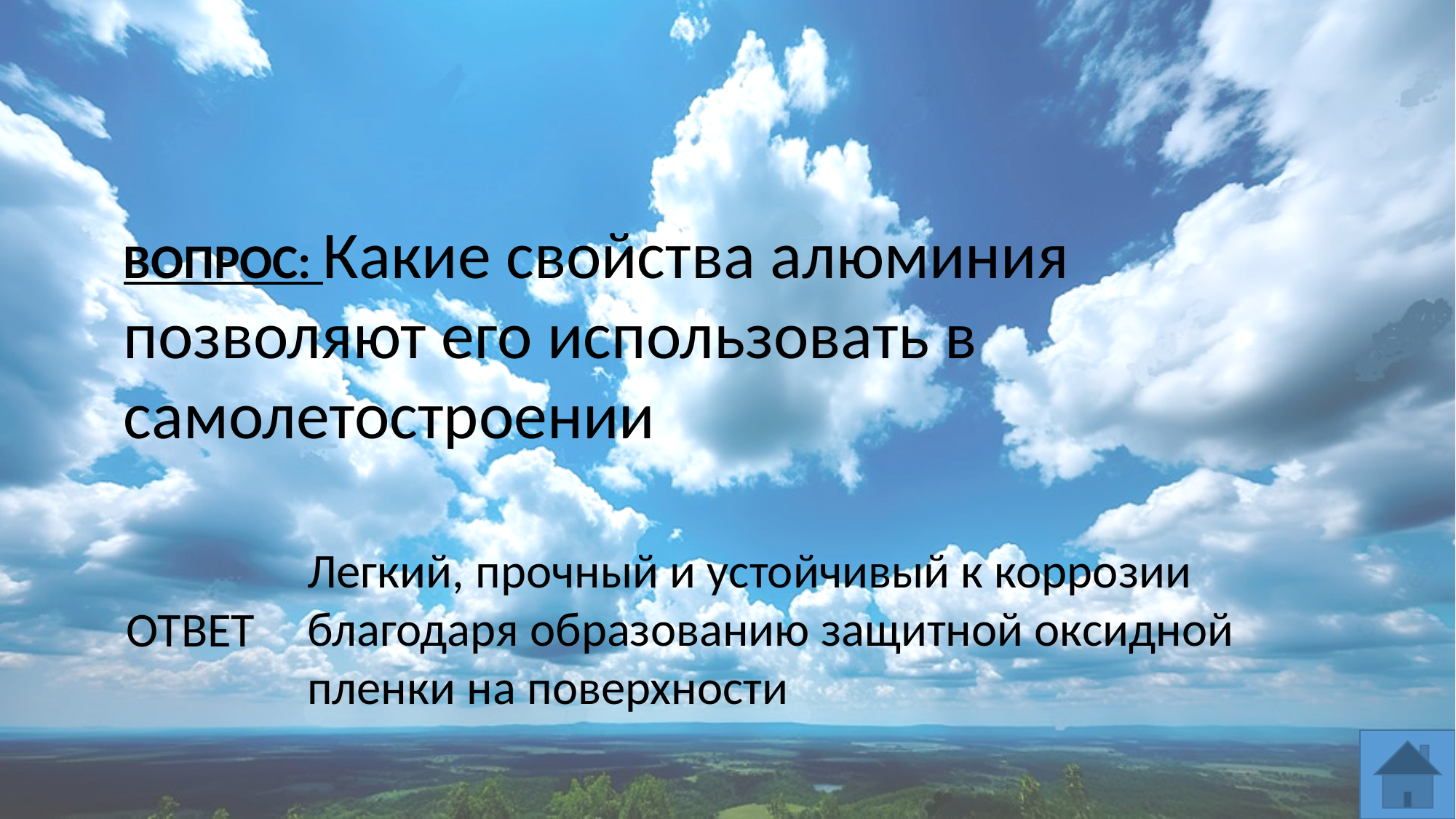

ВОПРОС: Какие свойства алюминия позволяют его использовать в самолетостроении
Легкий, прочный и устойчивый к коррозии благодаря образованию защитной оксидной пленки на поверхности
ОТВЕТ